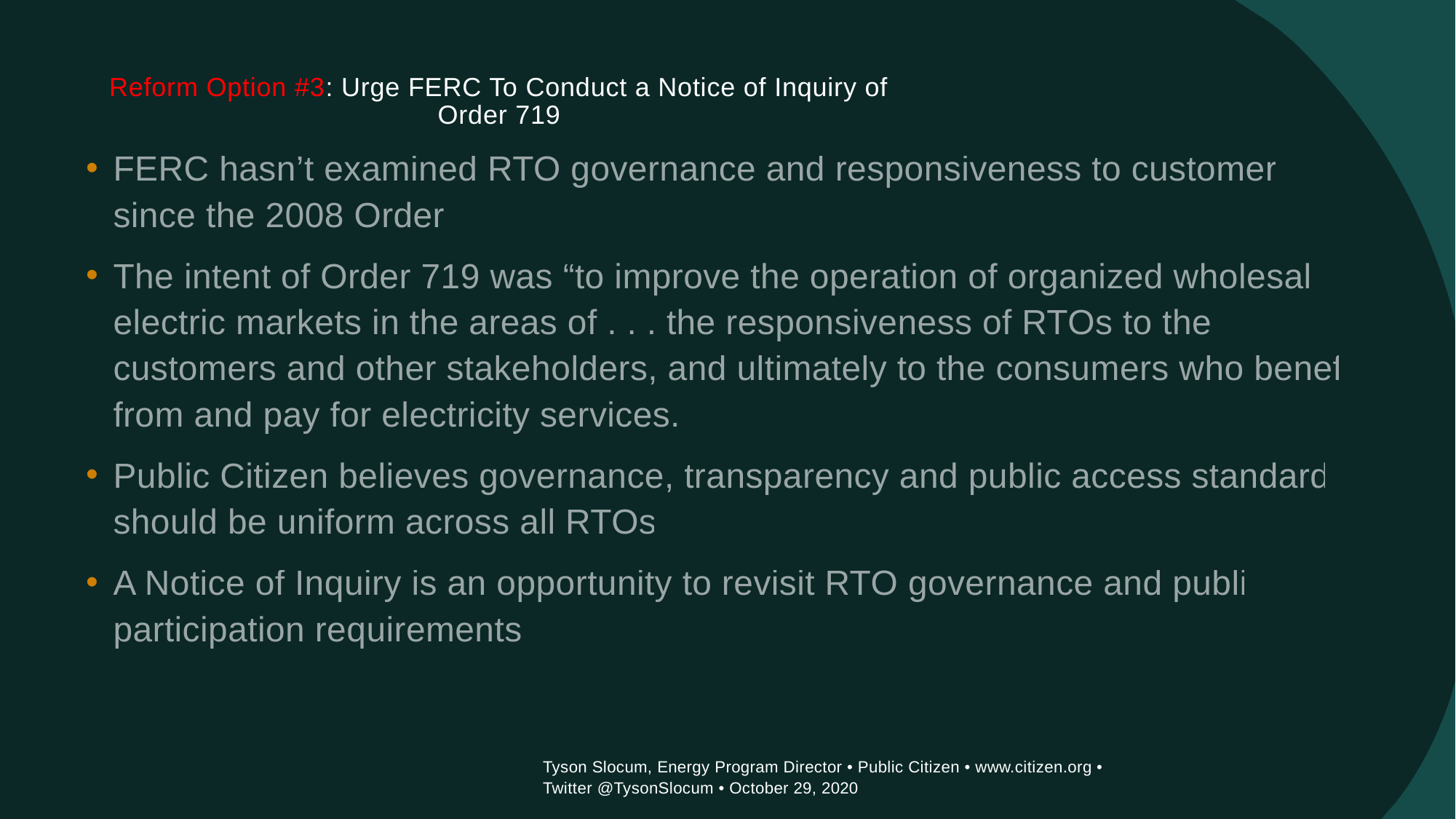

# Reform Option #3: Urge FERC To Conduct a Notice of Inquiry of Order 719
FERC hasn’t examined RTO governance and responsiveness to customers since the 2008 Order.
The intent of Order 719 was “to improve the operation of organized wholesale electric markets in the areas of . . . the responsiveness of RTOs to their customers and other stakeholders, and ultimately to the consumers who benefit from and pay for electricity services.”
Public Citizen believes governance, transparency and public access standards should be uniform across all RTOs.
A Notice of Inquiry is an opportunity to revisit RTO governance and public participation requirements.

Tyson Slocum, Energy Program Director • Public Citizen • www.citizen.org • Twitter @TysonSlocum • October 29, 2020